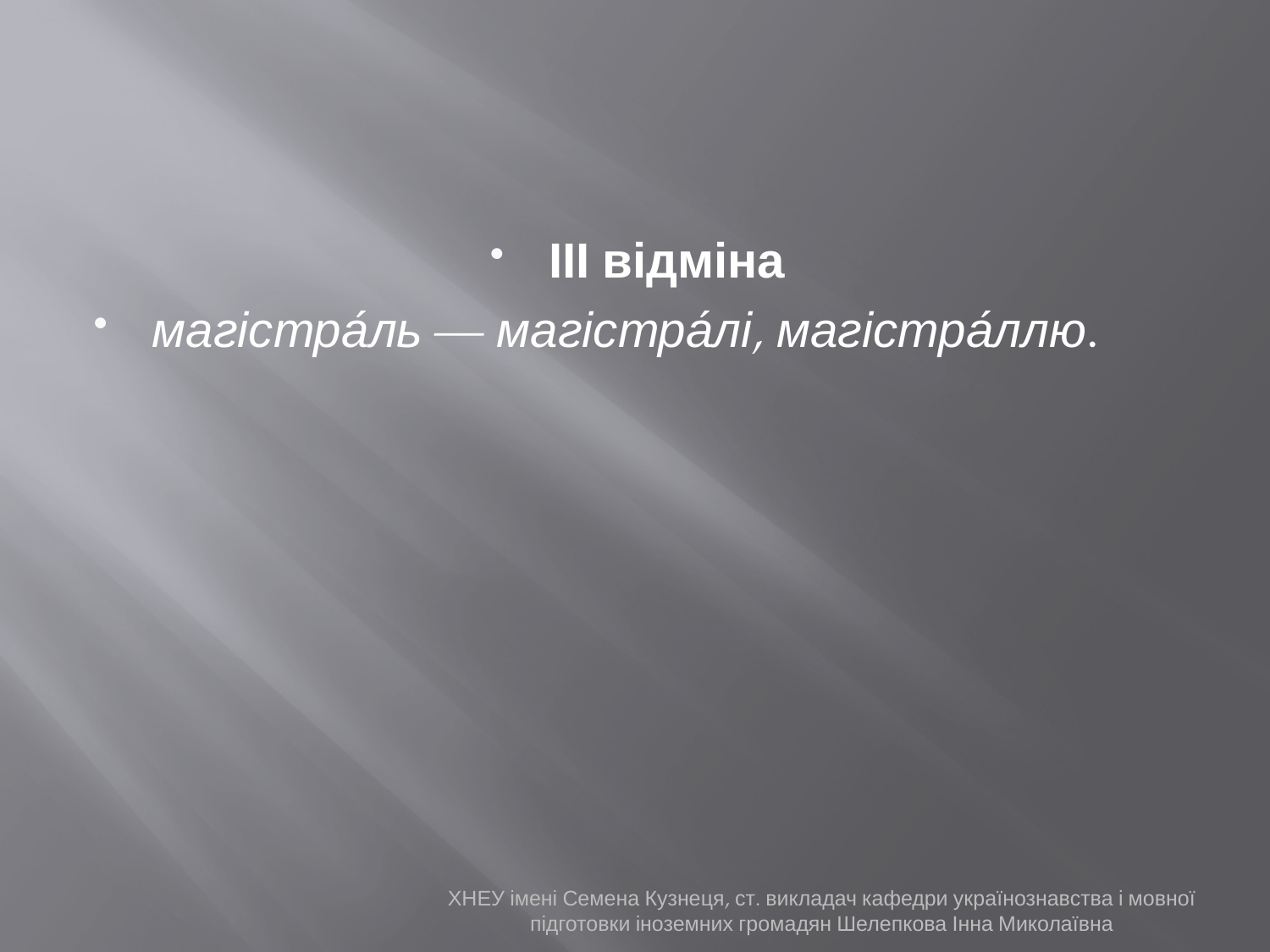

#
ІІІ відміна
магістра́ль — магістра́лі, магістра́ллю.
ХНЕУ імені Семена Кузнеця, ст. викладач кафедри українознавства і мовної підготовки іноземних громадян Шелепкова Інна Миколаївна